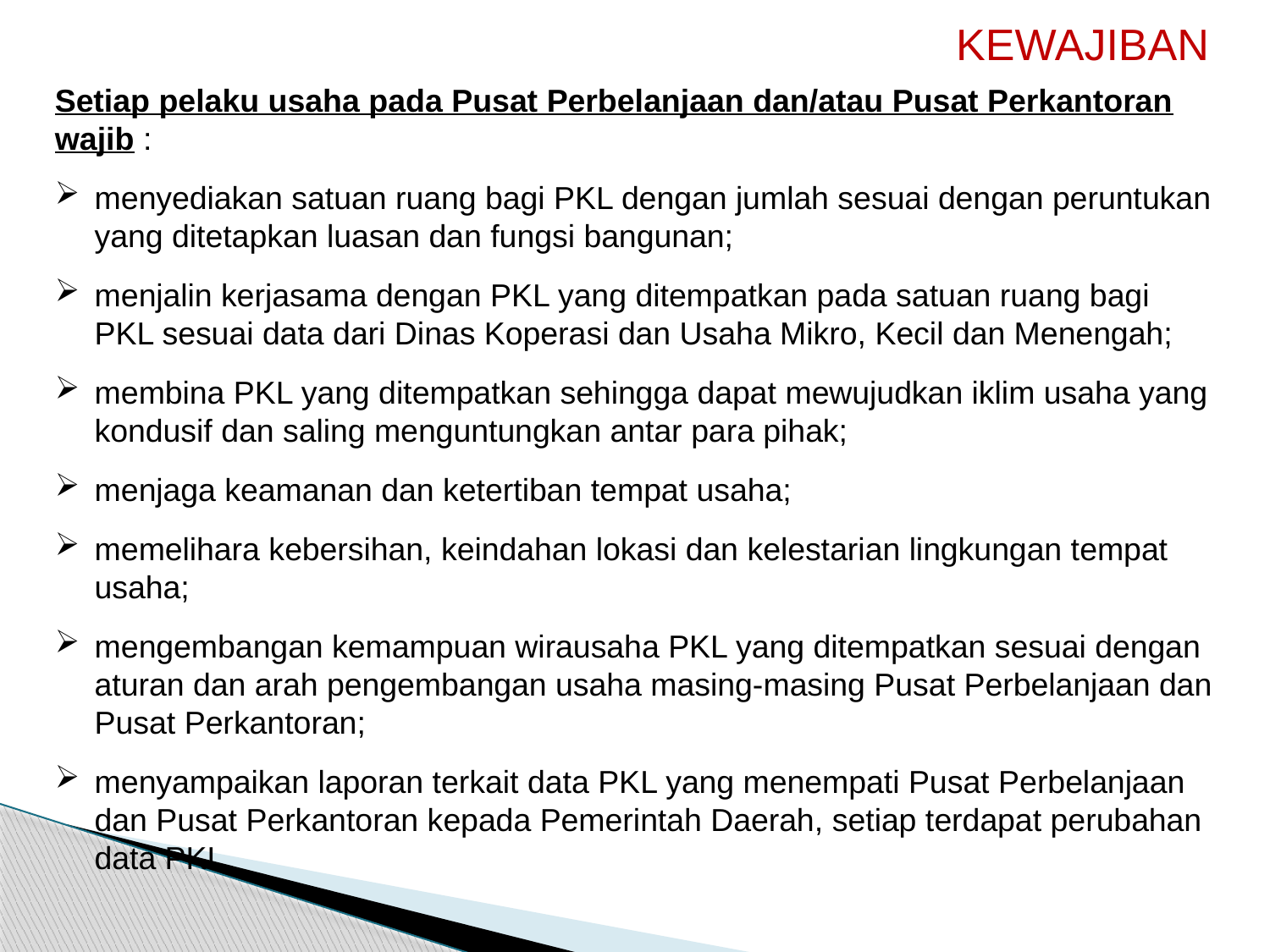

KEWAJIBAN
Setiap pelaku usaha pada Pusat Perbelanjaan dan/atau Pusat Perkantoran wajib :
menyediakan satuan ruang bagi PKL dengan jumlah sesuai dengan peruntukan yang ditetapkan luasan dan fungsi bangunan;
menjalin kerjasama dengan PKL yang ditempatkan pada satuan ruang bagi PKL sesuai data dari Dinas Koperasi dan Usaha Mikro, Kecil dan Menengah;
membina PKL yang ditempatkan sehingga dapat mewujudkan iklim usaha yang kondusif dan saling menguntungkan antar para pihak;
menjaga keamanan dan ketertiban tempat usaha;
memelihara kebersihan, keindahan lokasi dan kelestarian lingkungan tempat usaha;
mengembangan kemampuan wirausaha PKL yang ditempatkan sesuai dengan aturan dan arah pengembangan usaha masing-masing Pusat Perbelanjaan dan Pusat Perkantoran;
menyampaikan laporan terkait data PKL yang menempati Pusat Perbelanjaan dan Pusat Perkantoran kepada Pemerintah Daerah, setiap terdapat perubahan data PKL.